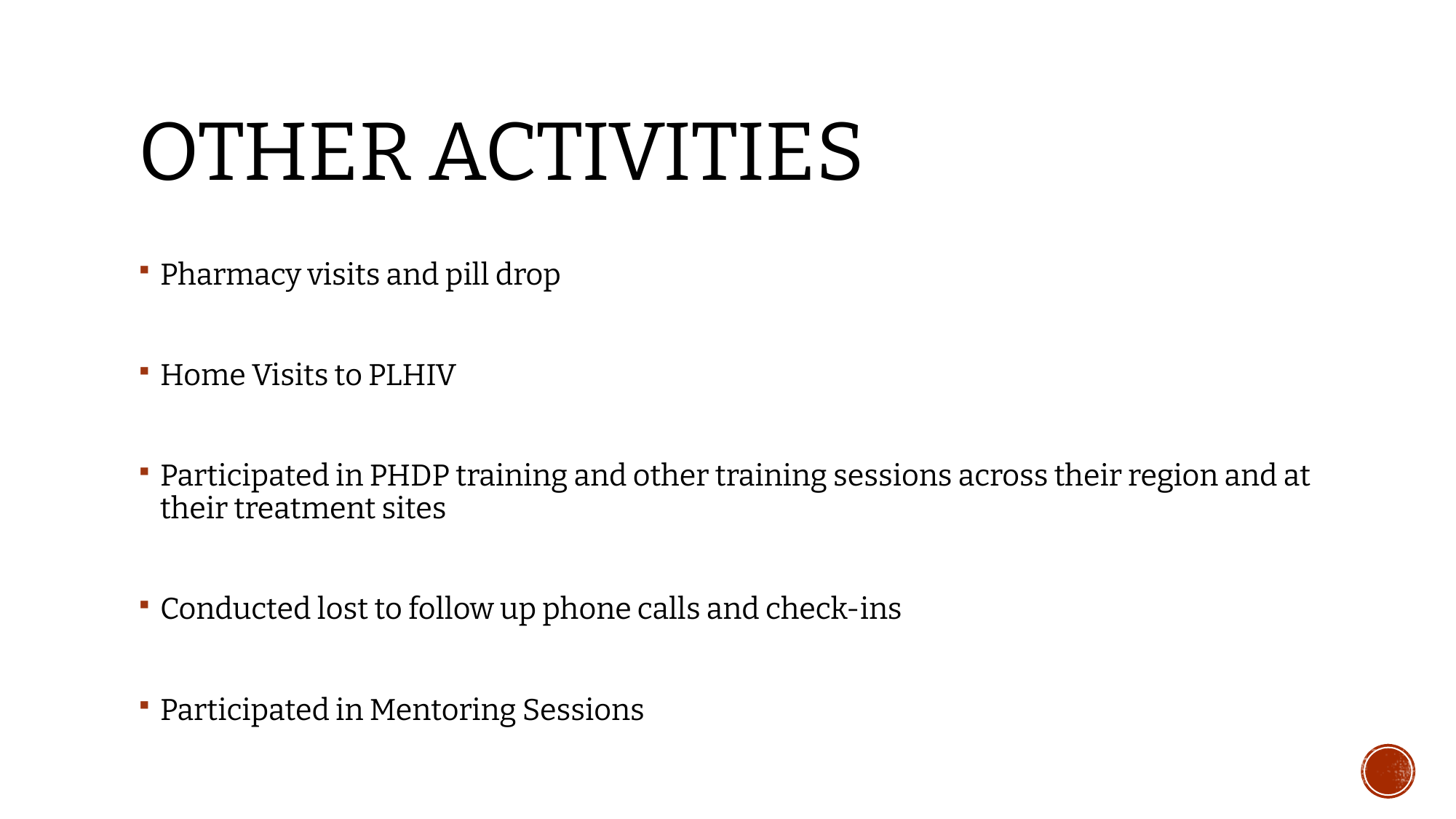

# Other activities
Pharmacy visits and pill drop

Home Visits to PLHIV

Participated in PHDP training and other training sessions across their region and at their treatment sites

Conducted lost to follow up phone calls and check-ins

Participated in Mentoring Sessions